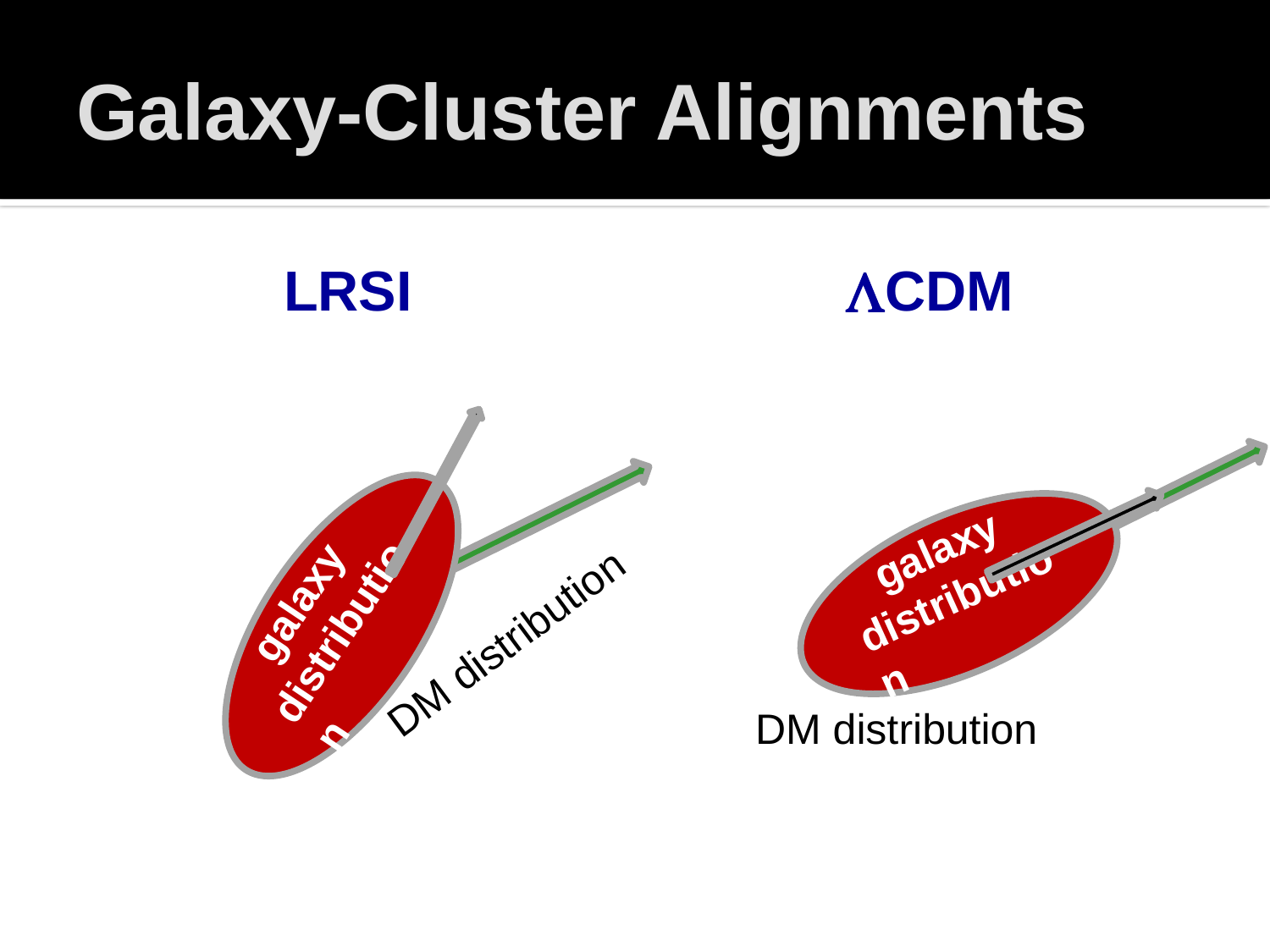

# Galaxy-Cluster Alignments
LRSI
ΛCDM

    galaxy distribution

    galaxy distribution
DM distribution
DM distribution